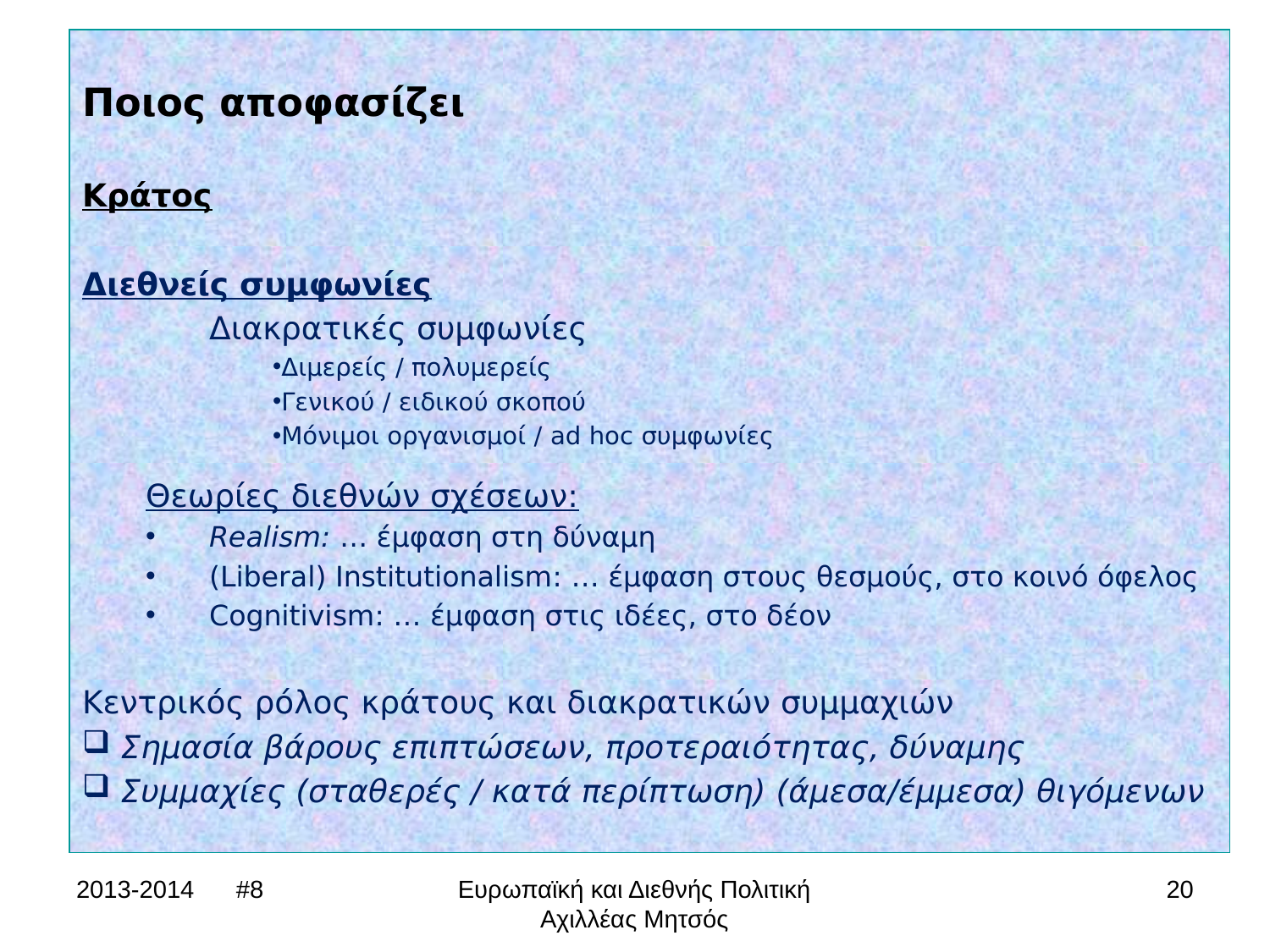

Ποιος αποφασίζει

Κράτος

Διεθνείς συμφωνίες
	Διακρατικές συμφωνίες
Διμερείς / πολυμερείς
Γενικού / ειδικού σκοπού
Μόνιμοι οργανισμοί / ad hoc συμφωνίες
Θεωρίες διεθνών σχέσεων:
Realism: … έμφαση στη δύναμη
(Liberal) Institutionalism: … έμφαση στους θεσμούς, στο κοινό όφελος
Cognitivism: … έμφαση στις ιδέες, στο δέον

Κεντρικός ρόλος κράτους και διακρατικών συμμαχιών
 Σημασία βάρους επιπτώσεων, προτεραιότητας, δύναμης
 Συμμαχίες (σταθερές / κατά περίπτωση) (άμεσα/έμμεσα) θιγόμενων

2013-2014      #8
Ευρωπαϊκή και Διεθνής Πολιτική Αχιλλέας Μητσός
20